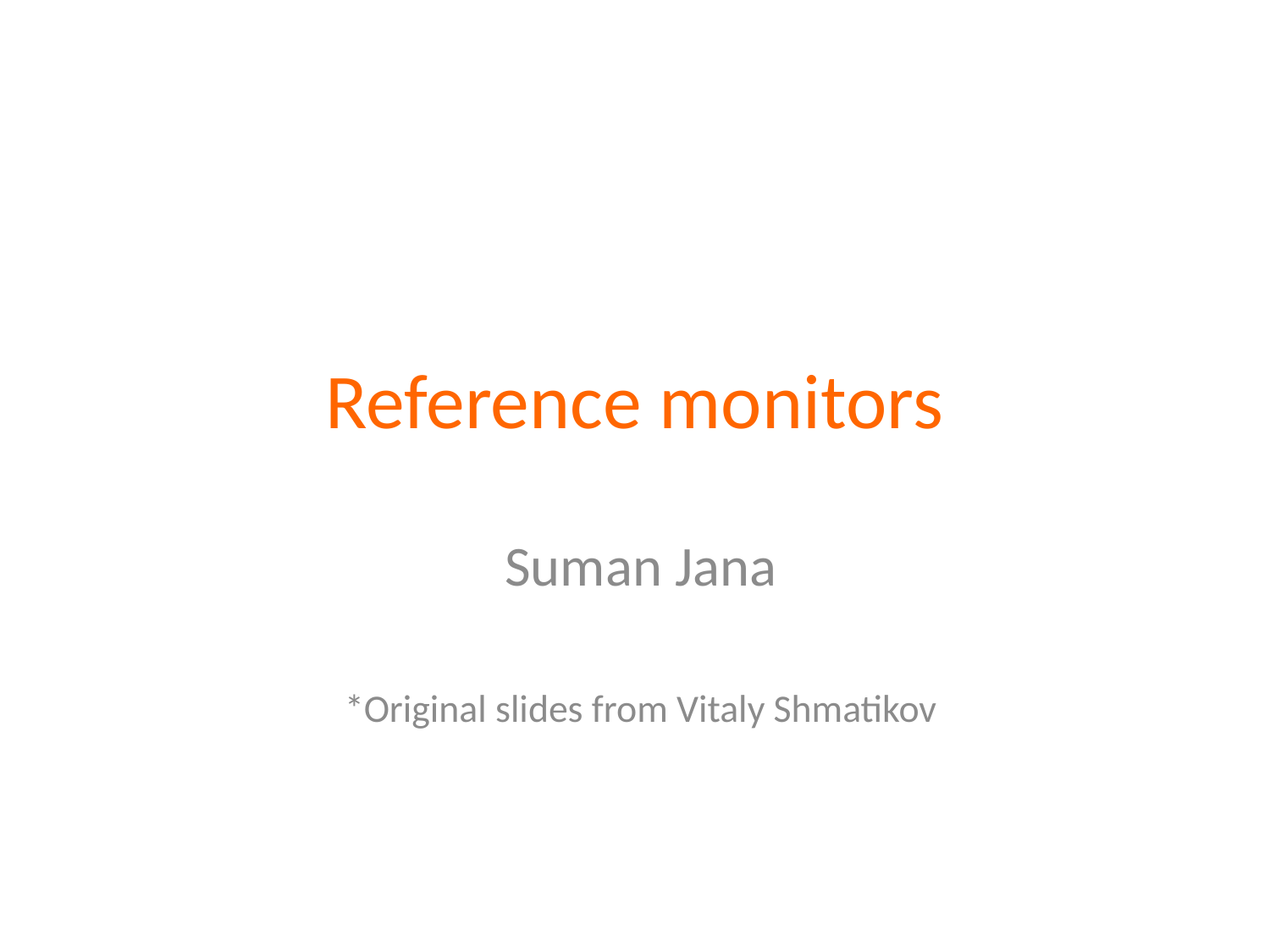

# Reference monitors
Suman Jana

*Original slides from Vitaly Shmatikov